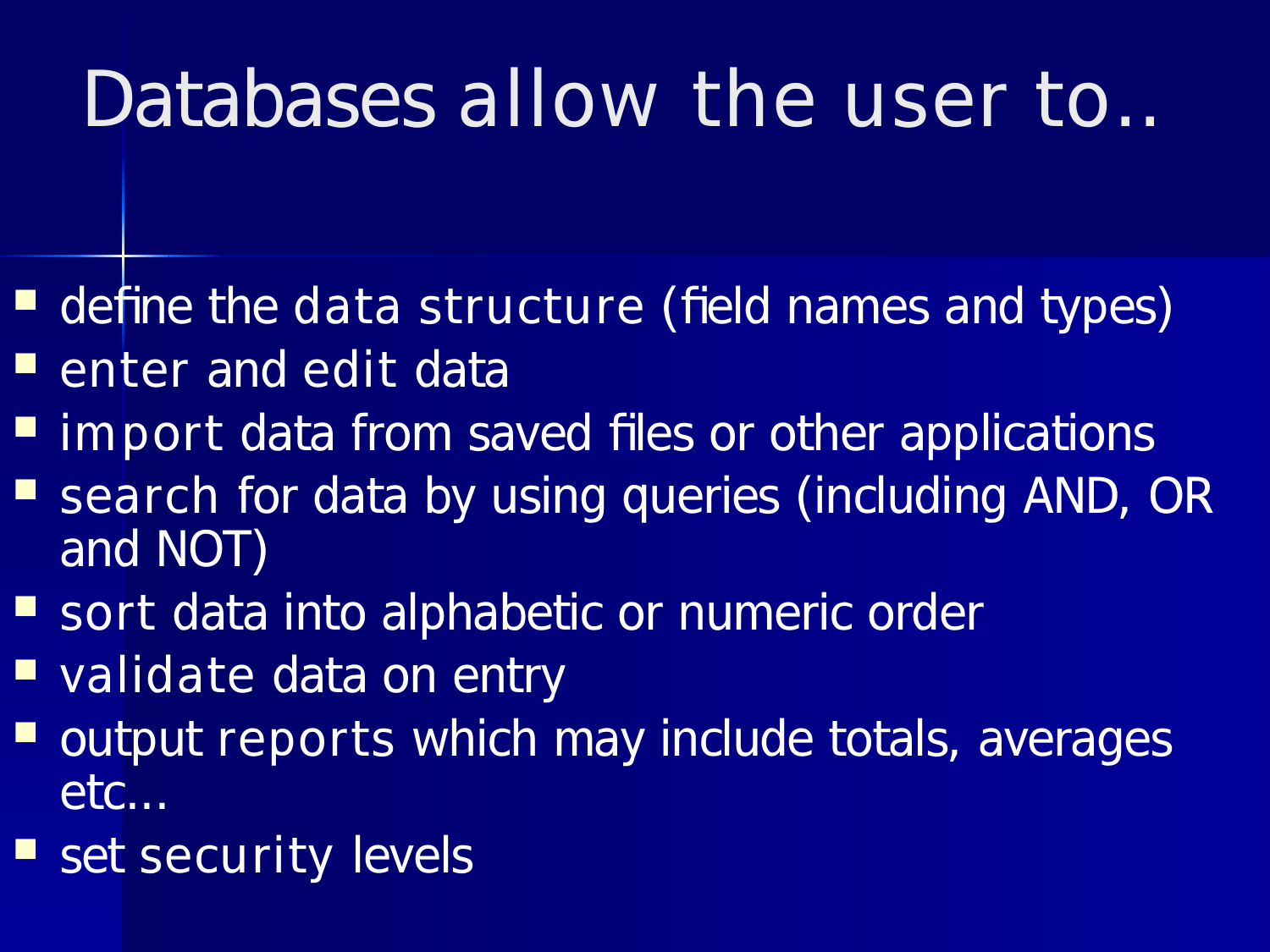

# Databases allow the user to..
define the data structure (field names and types)
enter and edit data
import data from saved files or other applications
search for data by using queries (including AND, OR and NOT)
sort data into alphabetic or numeric order
validate data on entry
output reports which may include totals, averages etc...
set security levels